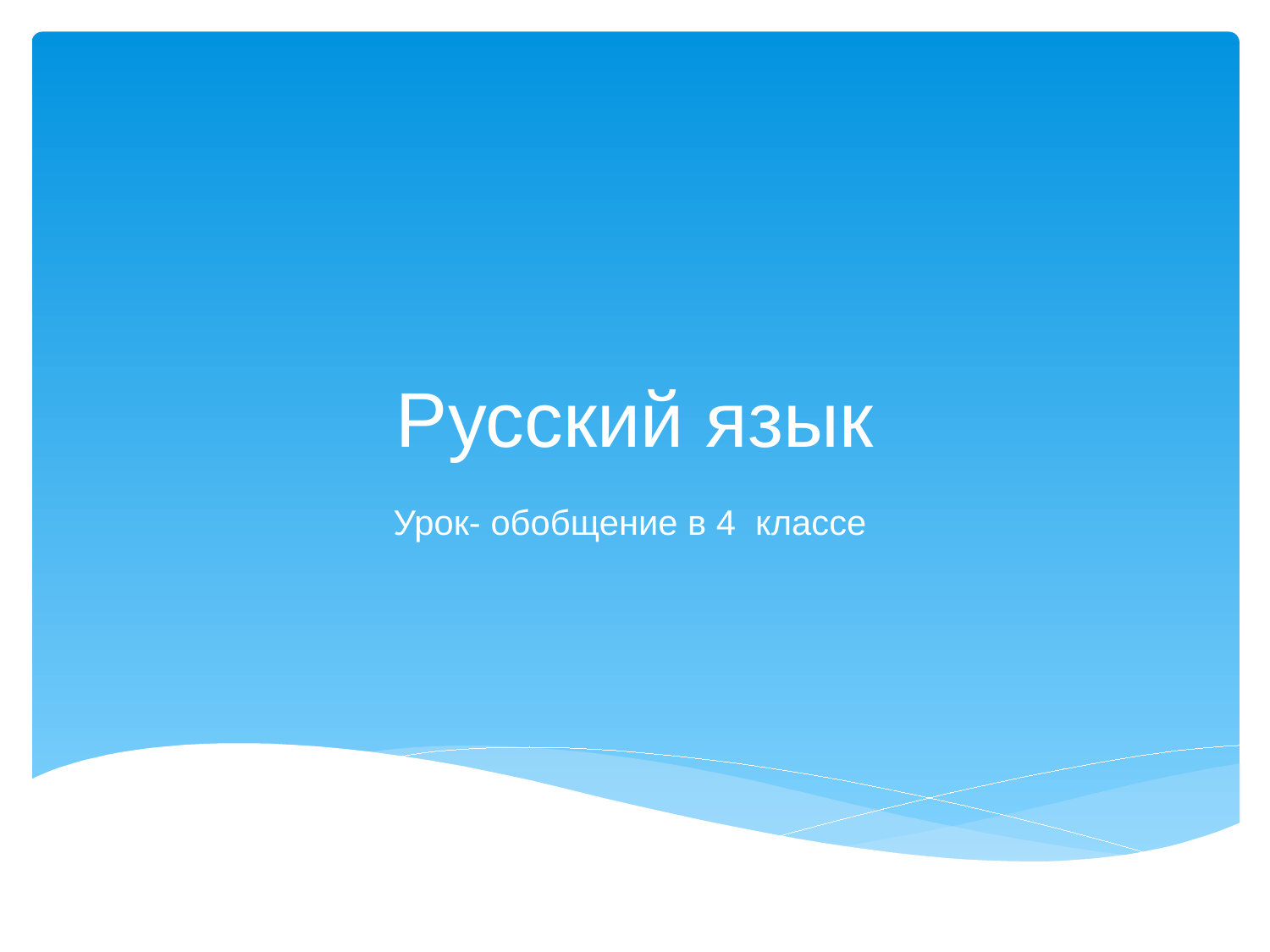

# Русский язык
Урок- обобщение в 4  классе